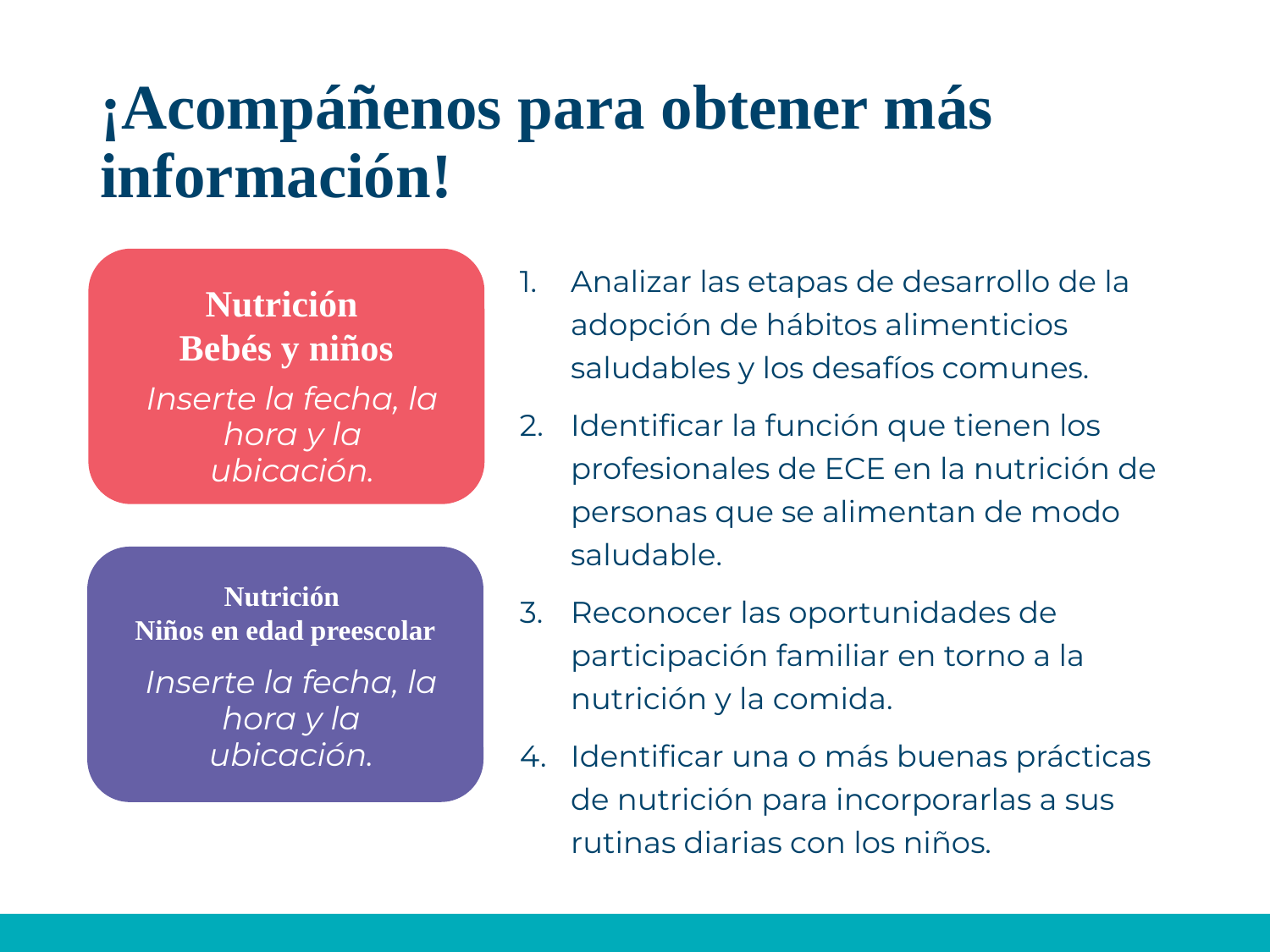

# ¡Acompáñenos para obtener más información!

Nutrición
Bebés y niños
Inserte la fecha, la hora y la ubicación.

Nutrición
Niños en edad preescolar
Inserte la fecha, la hora y la ubicación.
Analizar las etapas de desarrollo de la adopción de hábitos alimenticios saludables y los desafíos comunes.
Identificar la función que tienen los profesionales de ECE en la nutrición de personas que se alimentan de modo saludable.
Reconocer las oportunidades de participación familiar en torno a la nutrición y la comida.
Identificar una o más buenas prácticas de nutrición para incorporarlas a sus rutinas diarias con los niños.